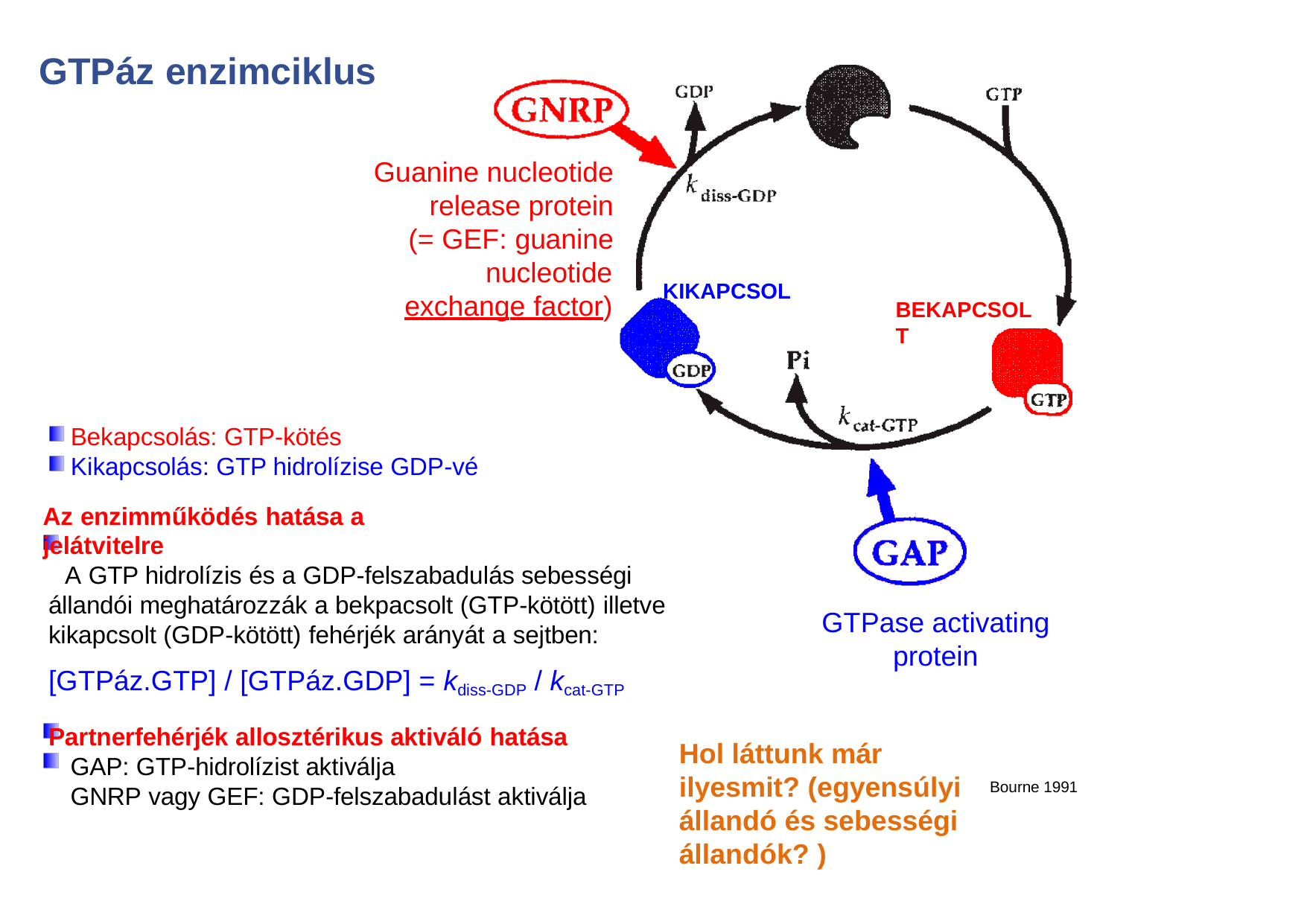

# GTPáz enzimciklus

Guanine nucleotide release protein (= GEF: guanine
nucleotide exchange factor)
KIKAPCSOLT
BEKAPCSOLT
Bekapcsolás: GTP-kötés Kikapcsolás: GTP hidrolízise GDP-vé
Az enzimműködés hatása a jelátvitelre
A GTP hidrolízis és a GDP-felszabadulás sebességi állandói meghatározzák a bekpacsolt (GTP-kötött) illetve kikapcsolt (GDP-kötött) fehérjék arányát a sejtben:
[GTPáz.GTP] / [GTPáz.GDP] = kdiss-GDP / kcat-GTP
Partnerfehérjék allosztérikus aktiváló hatása
GAP: GTP-hidrolízist aktiválja
GNRP vagy GEF: GDP-felszabadulást aktiválja

GTPase activating protein

Hol láttunk már ilyesmit? (egyensúlyi állandó és sebességi állandók? )

Bourne 1991